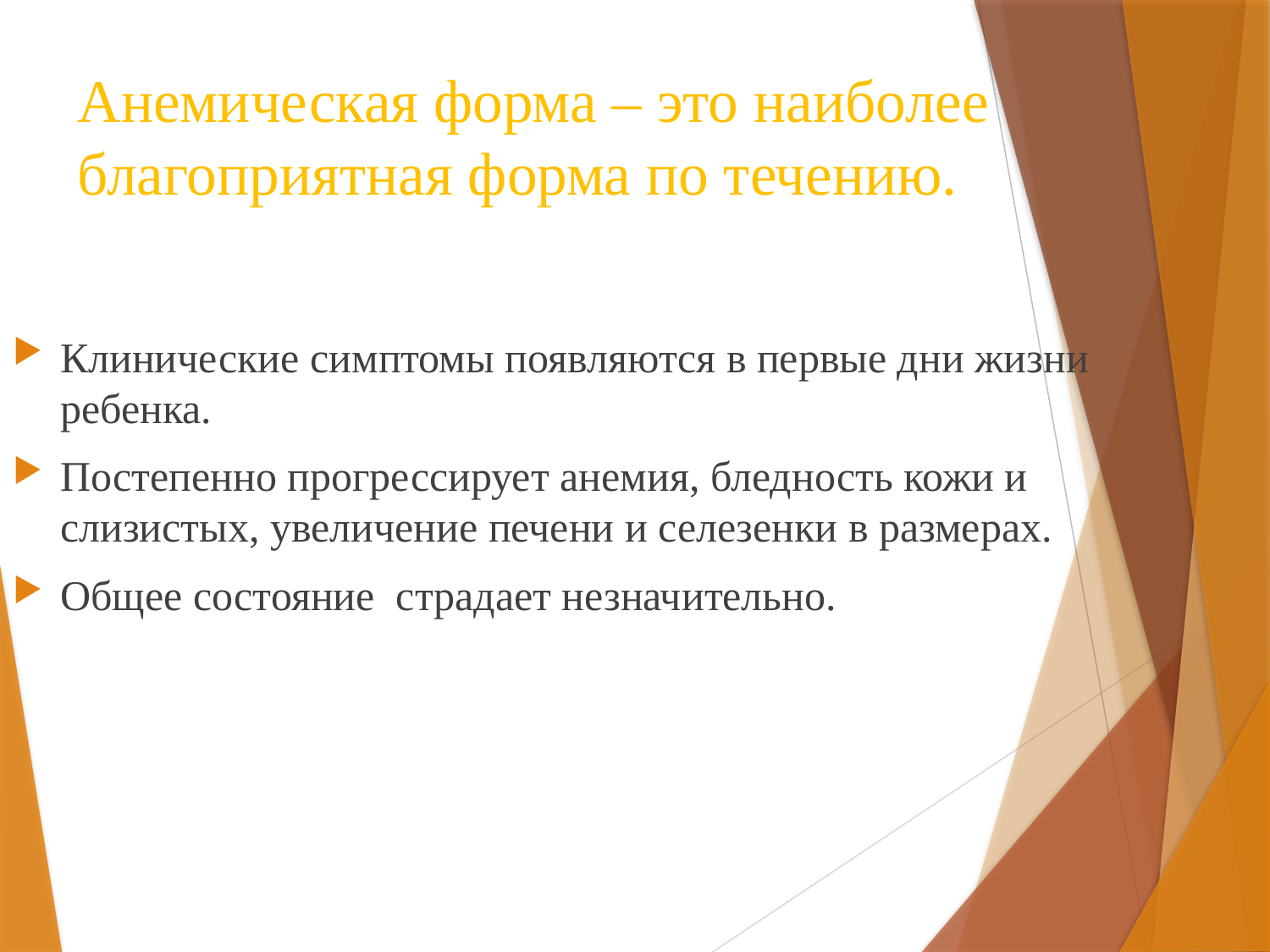

# Анемическая форма – это наиболее благоприятная форма по течению.
Клинические симптомы появляются в первые дни жизни ребенка.
Постепенно прогрессирует анемия, бледность кожи и слизистых, увеличение печени и селезенки в размерах.
Общее состояние  страдает незначительно.